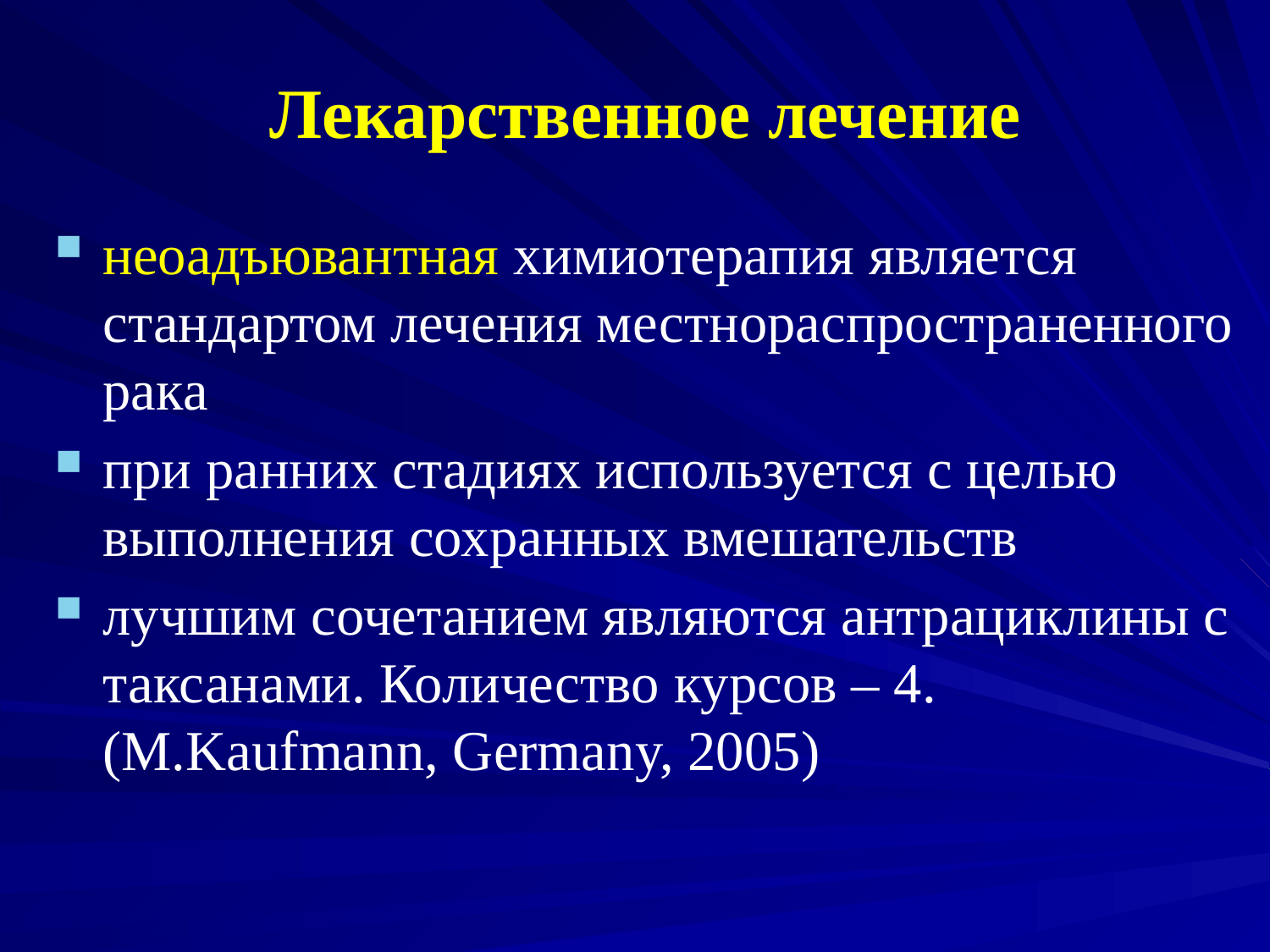

Лекарственное лечение
неоадъювантная химиотерапия является стандартом лечения местнораспространенного рака
при ранних стадиях используется с целью выполнения сохранных вмешательств
лучшим сочетанием являются антрациклины с таксанами. Количество курсов – 4. (M.Kaufmann, Germany, 2005)